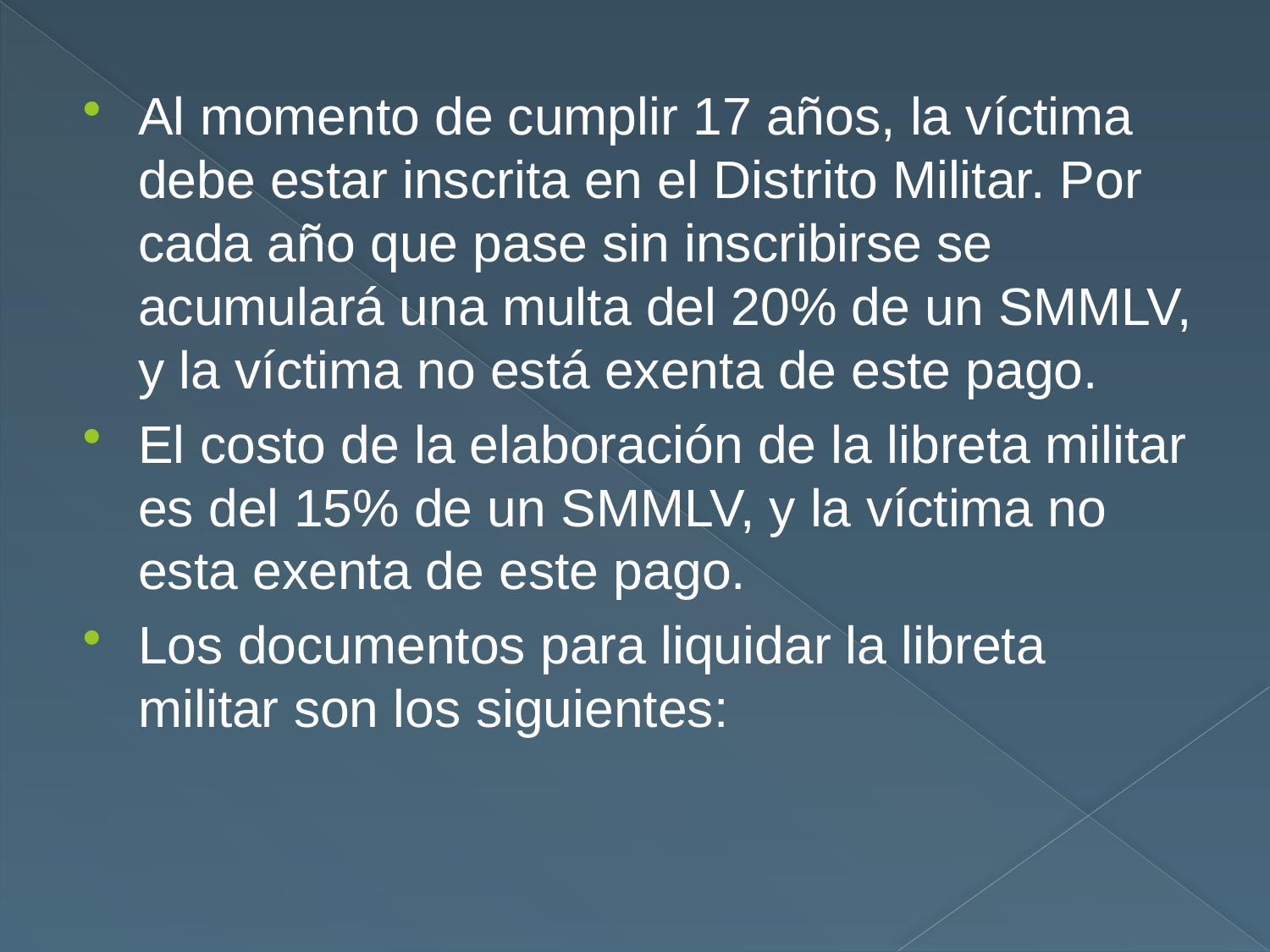

#
Al momento de cumplir 17 años, la víctima debe estar inscrita en el Distrito Militar. Por cada año que pase sin inscribirse se acumulará una multa del 20% de un SMMLV, y la víctima no está exenta de este pago.
El costo de la elaboración de la libreta militar es del 15% de un SMMLV, y la víctima no esta exenta de este pago.
Los documentos para liquidar la libreta militar son los siguientes: